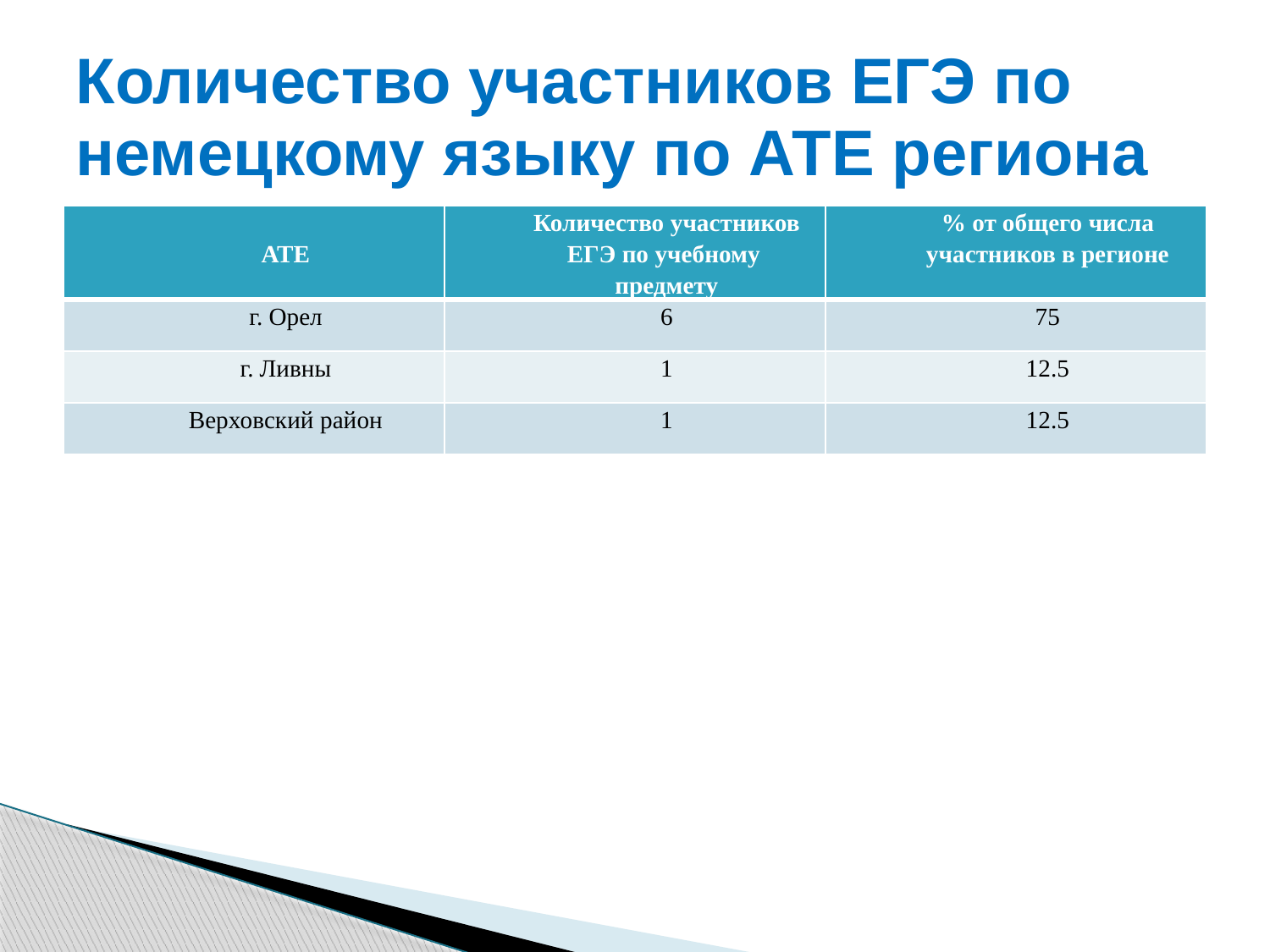

# Количество участников ЕГЭ по немецкому языку по АТЕ региона
| АТЕ | Количество участников ЕГЭ по учебному предмету | % от общего числа участников в регионе |
| --- | --- | --- |
| г. Орел | 6 | 75 |
| г. Ливны | 1 | 12.5 |
| Верховский район | 1 | 12.5 |